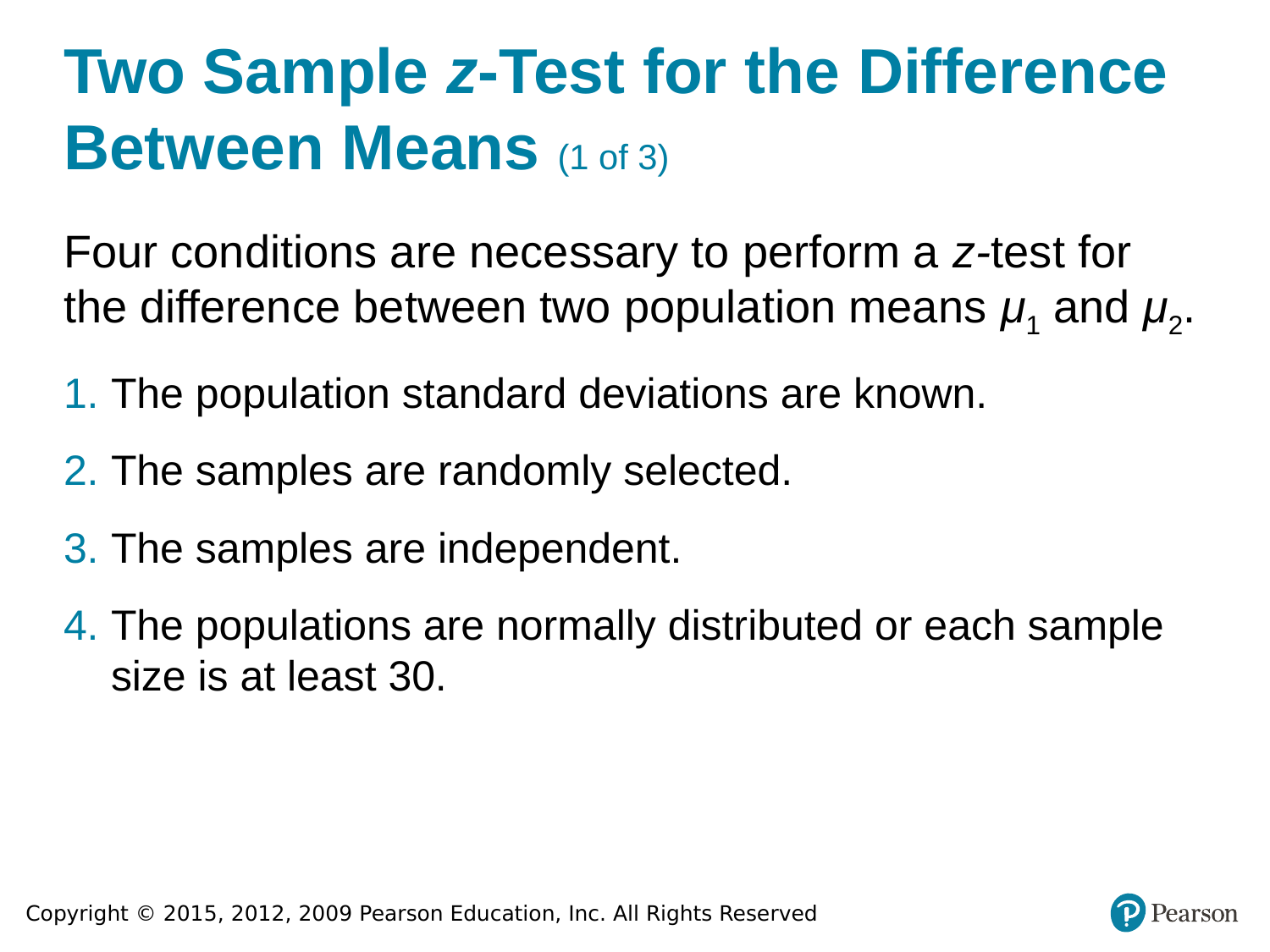

# Two Sample z-Test for the Difference Between Means (1 of 3)
Four conditions are necessary to perform a z-test for the difference between two population means μ1 and μ2.
The population standard deviations are known.
The samples are randomly selected.
The samples are independent.
The populations are normally distributed or each sample size is at least 30.